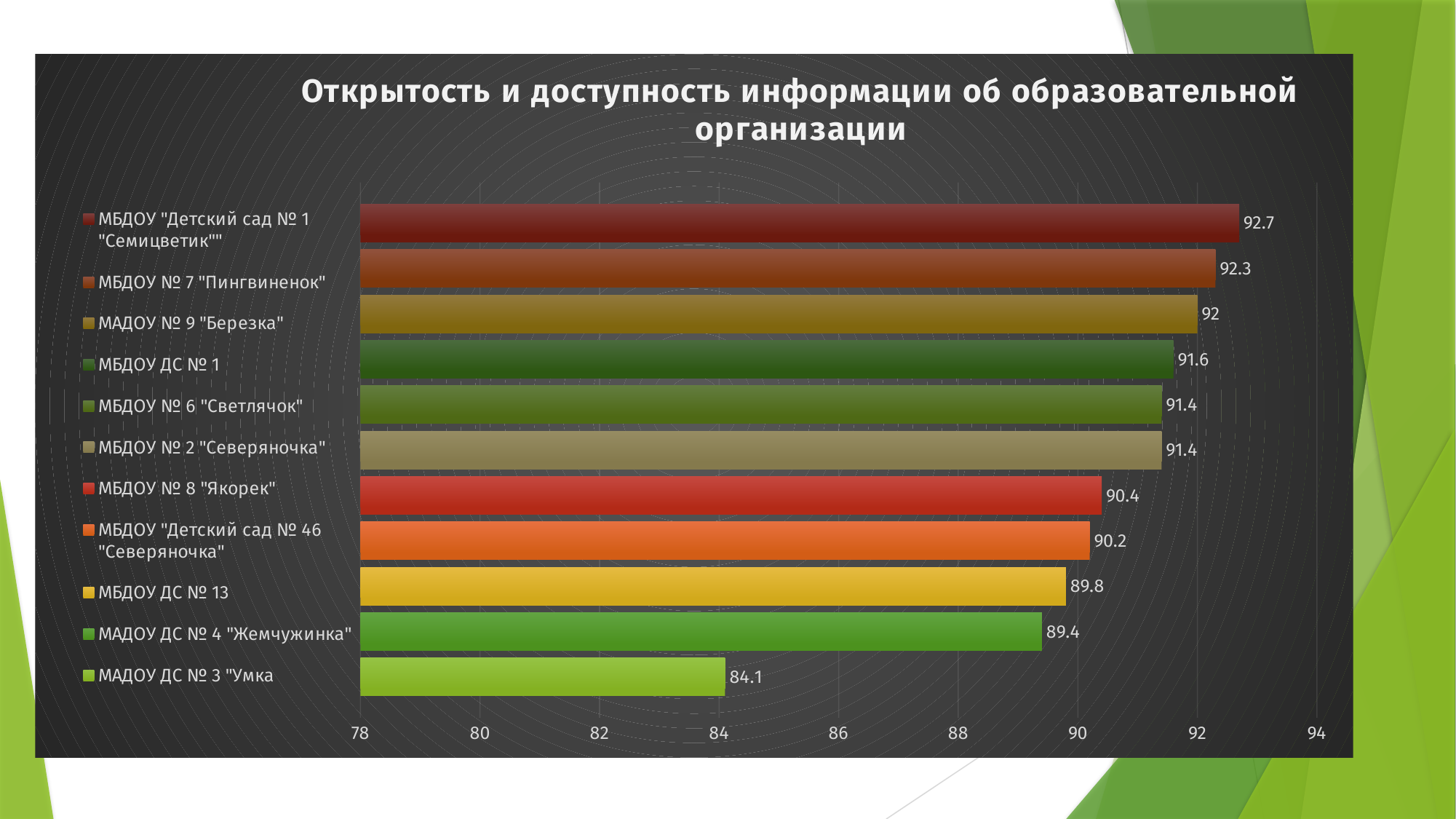

### Chart: Открытость и доступность информации об образовательной организации

| Category | МАДОУ ДС № 3 "Умка | МАДОУ ДС № 4 "Жемчужинка" | МБДОУ ДС № 13 | МБДОУ "Детский сад № 46 "Северяночка" | МБДОУ № 8 "Якорек" | МБДОУ № 2 "Северяночка" | МБДОУ № 6 "Светлячок" | МБДОУ ДС № 1 | МАДОУ № 9 "Березка" | МБДОУ № 7 "Пингвиненок" | МБДОУ "Детский сад № 1 "Семицветик"" |
|---|---|---|---|---|---|---|---|---|---|---|---|